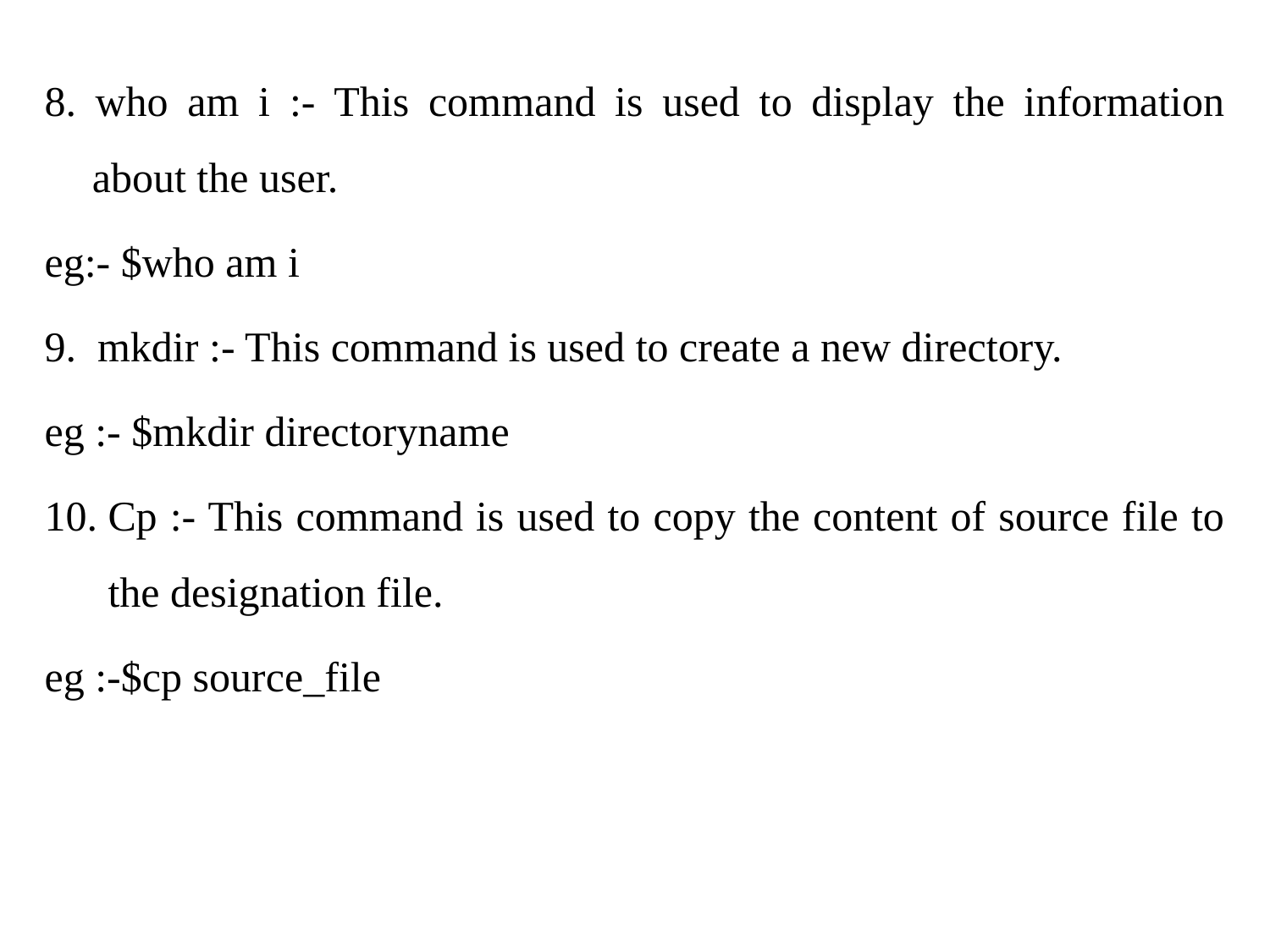

8. who am i :- This command is used to display the information about the user.
eg:- $who am i
9.  mkdir :- This command is used to create a new directory.
eg :- $mkdir directoryname
Cp :- This command is used to copy the content of source file to the designation file.
eg :-$cp source_file